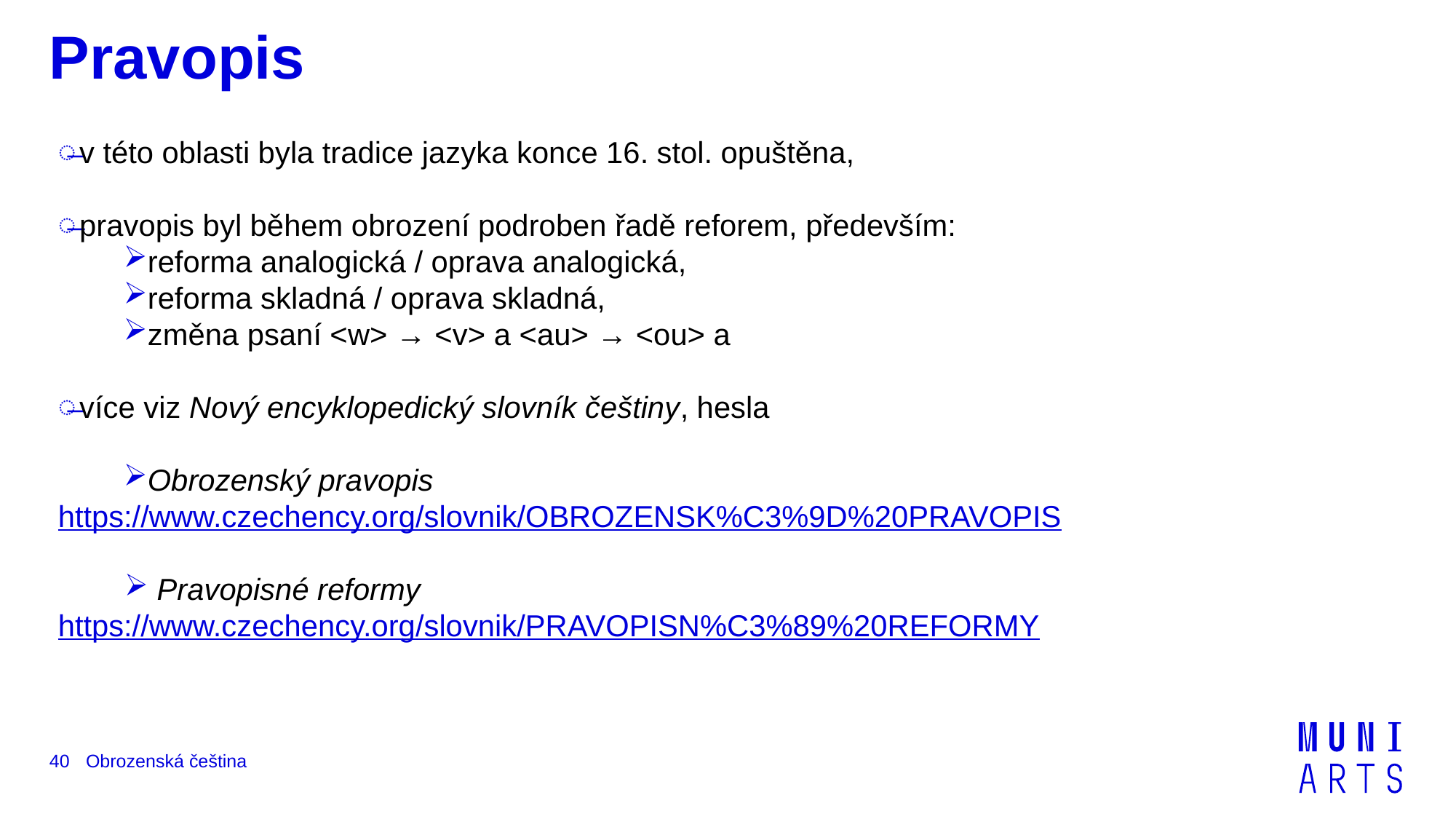

# Pravopis
v této oblasti byla tradice jazyka konce 16. stol. opuštěna,

pravopis byl během obrození podroben řadě reforem, především:
reforma analogická / oprava analogická,
reforma skladná / oprava skladná,
změna psaní <w> → <v> a <au> → <ou> a

více viz Nový encyklopedický slovník češtiny, hesla

Obrozenský pravopis
https://www.czechency.org/slovnik/OBROZENSK%C3%9D%20PRAVOPIS

Pravopisné reformy
https://www.czechency.org/slovnik/PRAVOPISN%C3%89%20REFORMY
Obrozenská čeština
40